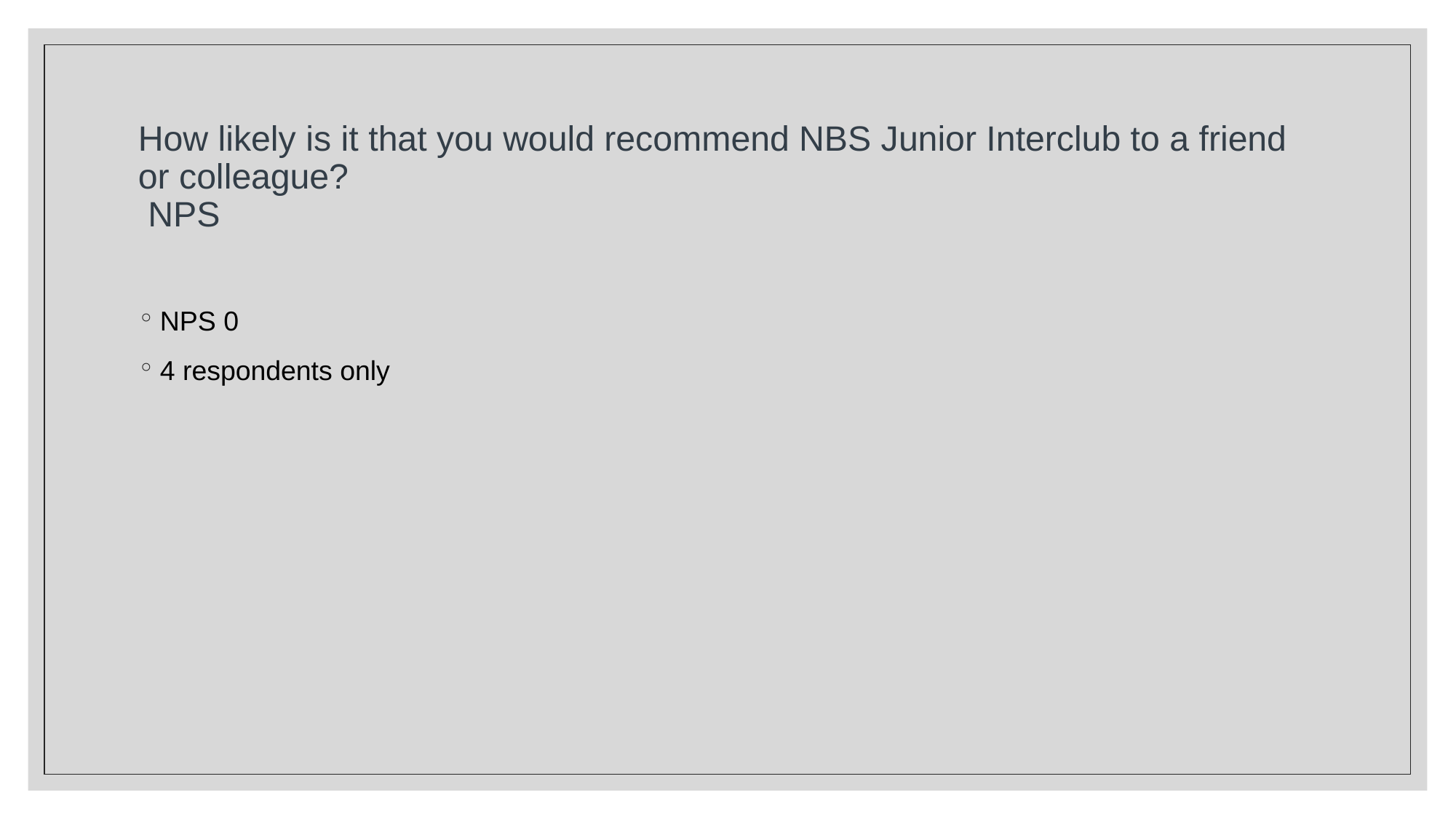

# How likely is it that you would recommend NBS Junior Interclub to a friend or colleague? NPS
NPS 0
4 respondents only